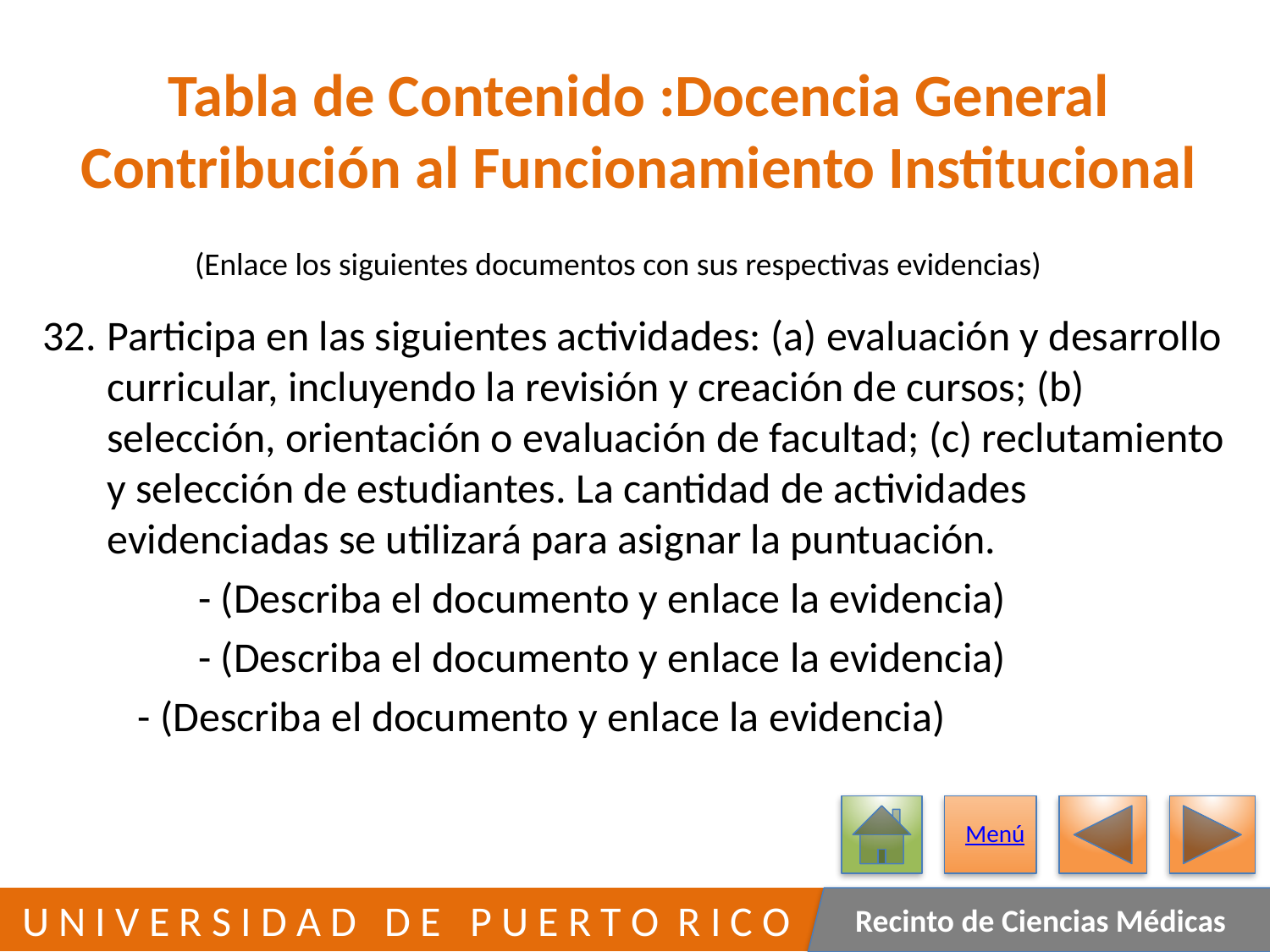

# Tabla de Contenido :Docencia General Contribución al Funcionamiento Institucional
(Enlace los siguientes documentos con sus respectivas evidencias)
Participa en las siguientes actividades: (a) evaluación y desarrollo curricular, incluyendo la revisión y creación de cursos; (b) selección, orientación o evaluación de facultad; (c) reclutamiento y selección de estudiantes. La cantidad de actividades evidenciadas se utilizará para asignar la puntuación.
	   - (Describa el documento y enlace la evidencia)
	   - (Describa el documento y enlace la evidencia)
          - (Describa el documento y enlace la evidencia)

Menú

37
 U N I V E R S I D A D   D E   P U E R T O  R I C O

Recinto de Ciencias Médicas